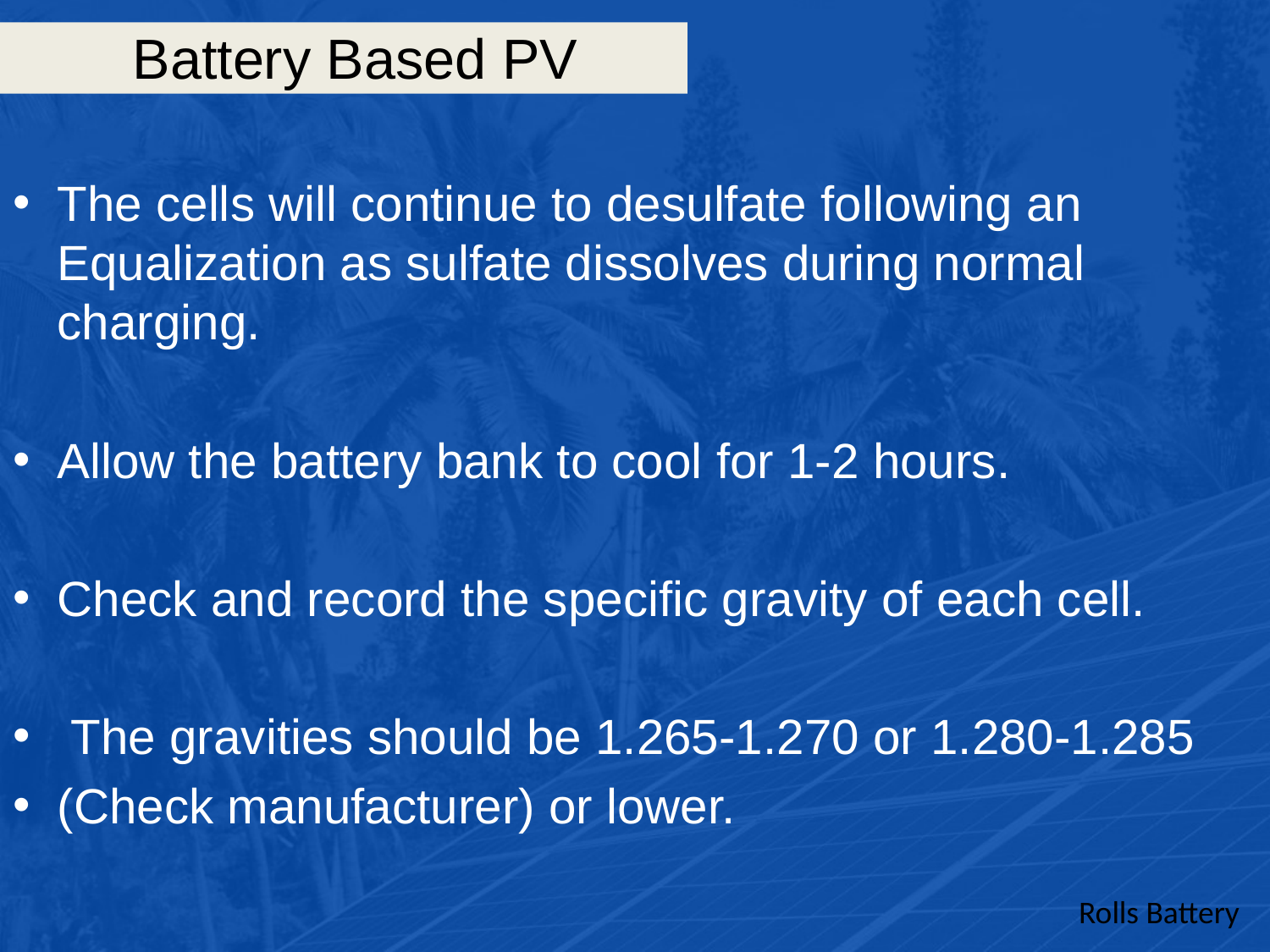

# Battery Based PV
The cells will continue to desulfate following an Equalization as sulfate dissolves during normal charging.

Allow the battery bank to cool for 1-2 hours.

Check and record the specific gravity of each cell.

 The gravities should be 1.265-1.270 or 1.280-1.285
(Check manufacturer) or lower.
Rolls Battery